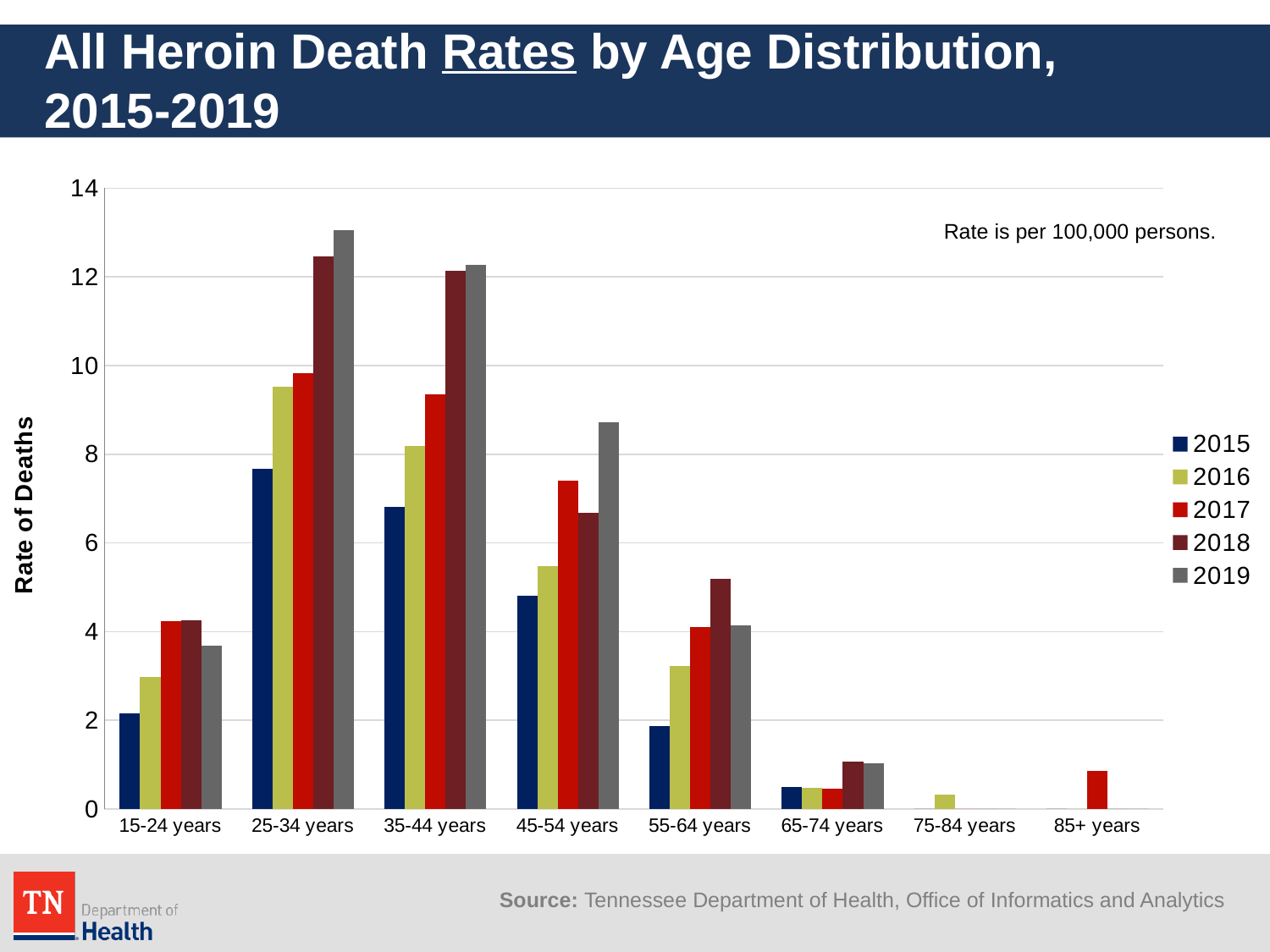

# All Heroin Death Rates by Age Distribution, 2015-2019

### Chart

| Category | 2015 | 2016 | 2017 | 2018 | 2019 |
|---|---|---|---|---|---|
| 15-24 years | 2.15 | 2.97 | 4.24 | 4.25 | 3.68152507176098 |
| 25-34 years | 7.68 | 9.53 | 9.83 | 12.46 | 13.0573597176241 |
| 35-44 years | 6.81 | 8.18 | 9.35 | 12.14 | 12.2690990942102 |
| 45-54 years | 4.8 | 5.48 | 7.4 | 6.68 | 8.72280865256709 |
| 55-64 years | 1.87 | 3.23 | 4.1 | 5.19 | 4.1354782680617 |
| 65-74 years | 0.49 | 0.48 | 0.46 | 1.06 | 1.02730277254343 |
| 75-84 years | 0.0 | 0.33 | 0.0 | 0.0 | 0.0 |
| 85+ years | 0.0 | 0.0 | 0.85 | 0.0 | 0.0 |
Rate is per 100,000 persons.
Source: Tennessee Department of Health, Office of Informatics and Analytics